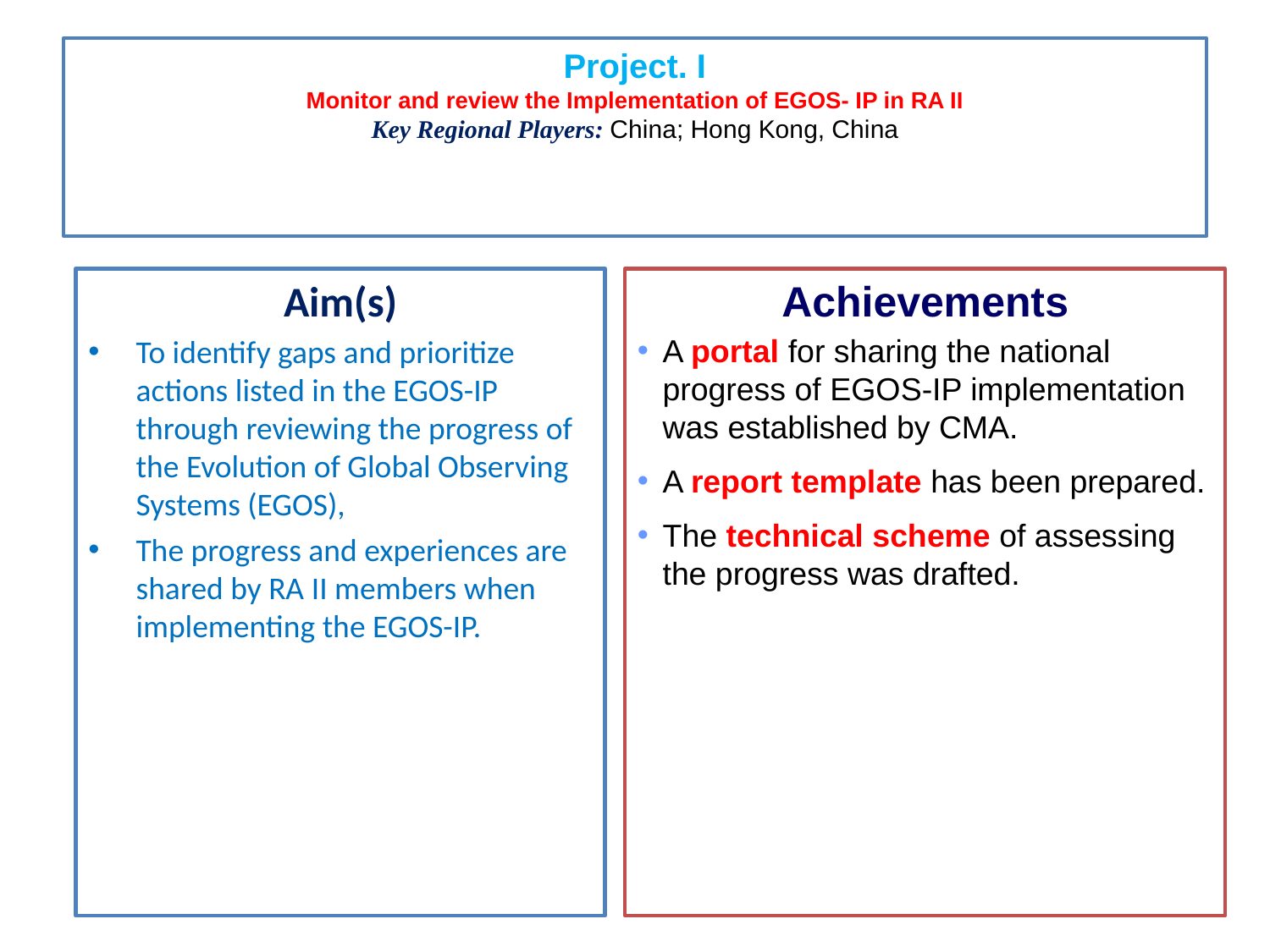

# Project. I Monitor and review the Implementation of EGOS- IP in RA II Key Regional Players: China; Hong Kong, China
Aim(s)
To identify gaps and prioritize actions listed in the EGOS-IP through reviewing the progress of the Evolution of Global Observing Systems (EGOS),
The progress and experiences are shared by RA II members when implementing the EGOS-IP.
Achievements
A portal for sharing the national progress of EGOS-IP implementation was established by CMA.
A report template has been prepared.
The technical scheme of assessing the progress was drafted.